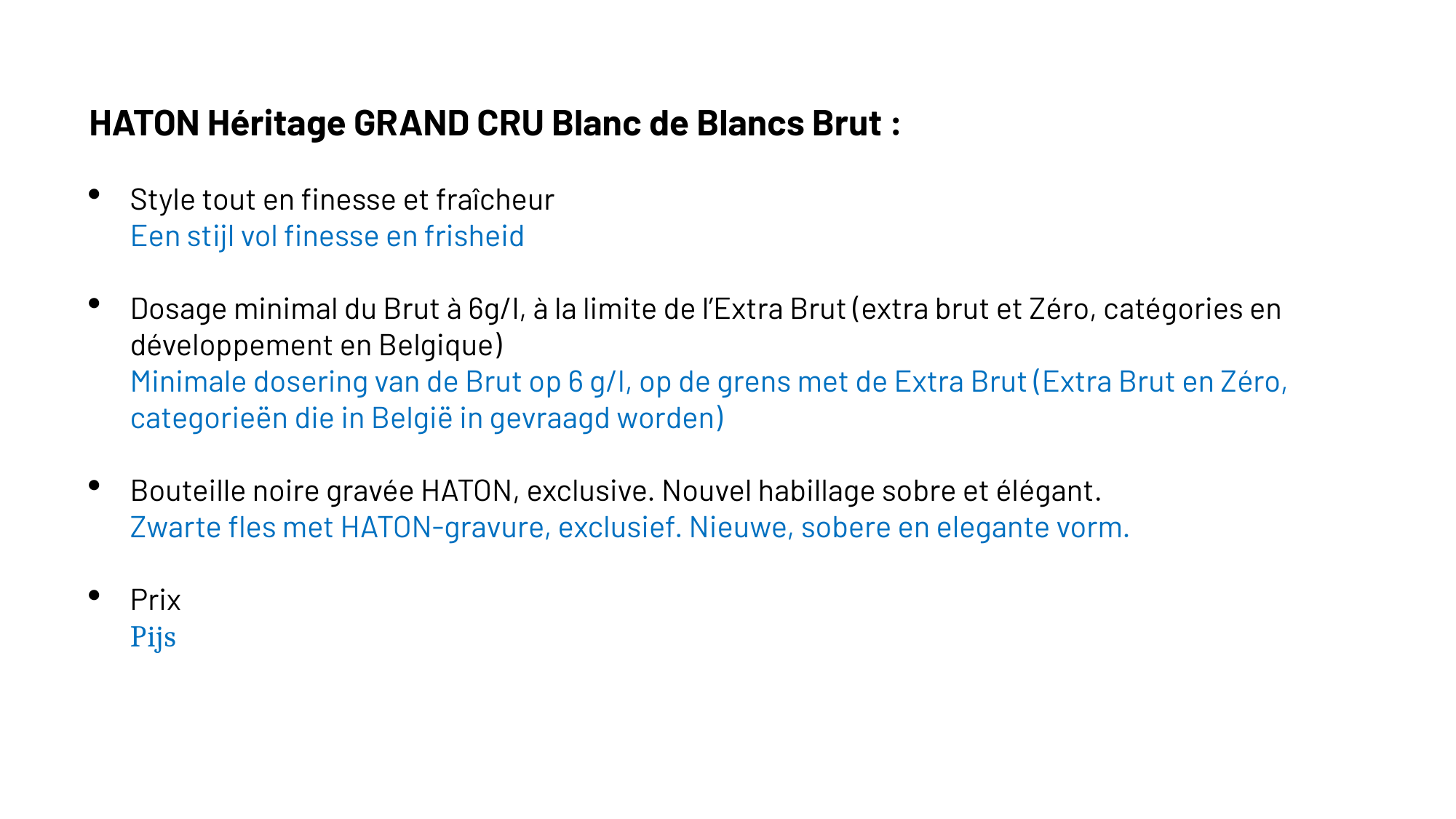

HATON Héritage GRAND CRU Blanc de Blancs Brut :
Style tout en finesse et fraîcheur
Een stijl vol finesse en frisheid
Dosage minimal du Brut à 6g/l, à la limite de l’Extra Brut (extra brut et Zéro, catégories en développement en Belgique)
Minimale dosering van de Brut op 6 g/l, op de grens met de Extra Brut (Extra Brut en Zéro, categorieën die in België in gevraagd worden)
Bouteille noire gravée HATON, exclusive. Nouvel habillage sobre et élégant.
Zwarte fles met HATON-gravure, exclusief. Nieuwe, sobere en elegante vorm.
Prix
Pijs